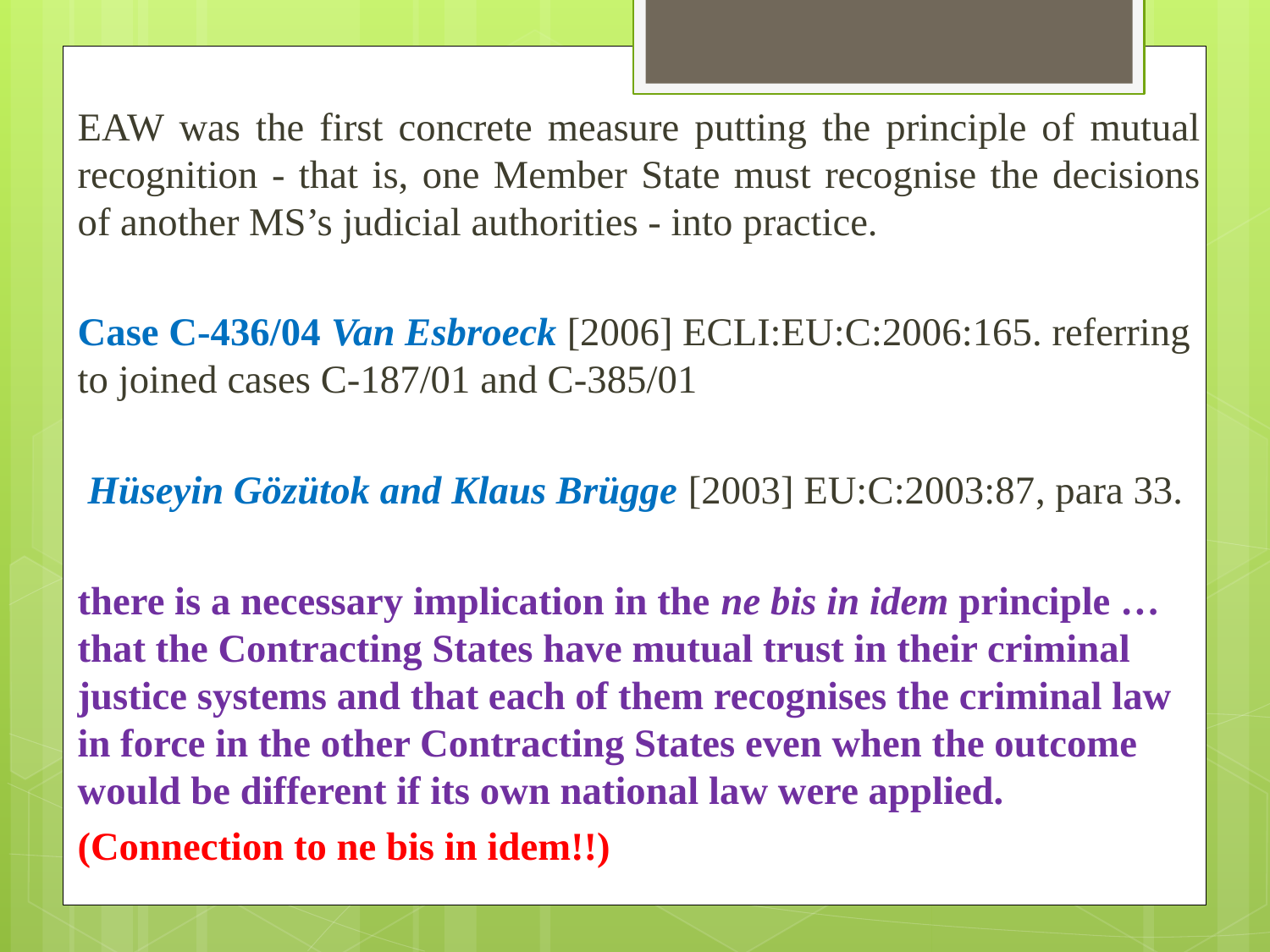

EAW was the first concrete measure putting the principle of mutual recognition - that is, one Member State must recognise the decisions of another MS’s judicial authorities - into practice.

Case C-436/04 Van Esbroeck [2006] ECLI:EU:C:2006:165. referring to joined cases C-187/01 and C‑385/01

 Hüseyin Gözütok and Klaus Brügge [2003] EU:C:2003:87, para 33.

there is a necessary implication in the ne bis in idem principle … that the Contracting States have mutual trust in their criminal justice systems and that each of them recognises the criminal law in force in the other Contracting States even when the outcome would be different if its own national law were applied.
(Connection to ne bis in idem!!)